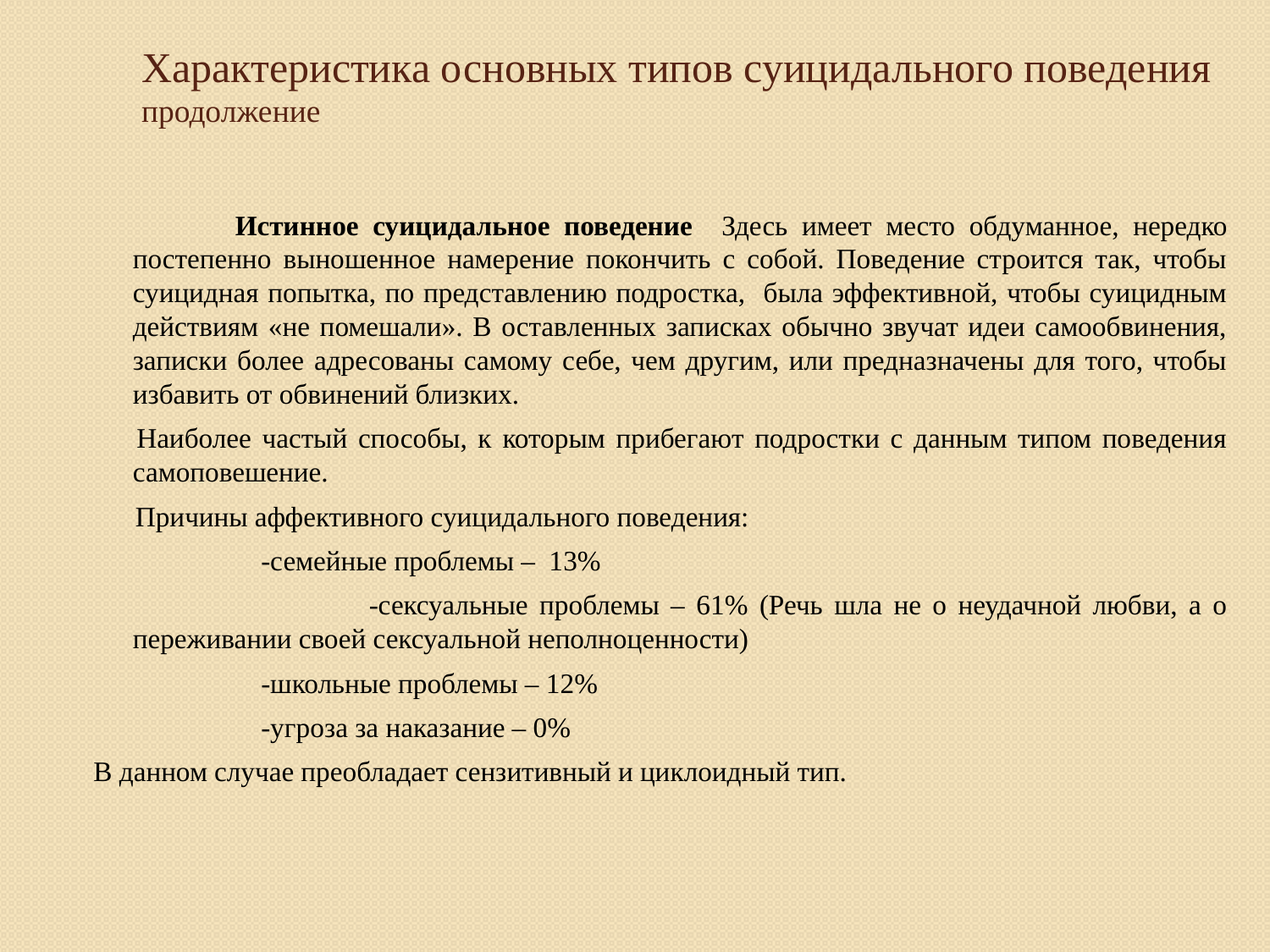

# Характеристика основных типов суицидального поведения продолжение
          Истинное суицидальное поведение  Здесь имеет место обдуманное, нередко постепенно выношенное намерение покончить с собой. Поведение строится так, чтобы суицидная попытка, по представлению подростка,  была эффективной, чтобы суицидным действиям «не помешали». В оставленных записках обычно звучат идеи самообвинения, записки более адресованы самому себе, чем другим, или предназначены для того, чтобы избавить от обвинений близких.
    Наиболее частый способы, к которым прибегают подростки с данным типом поведения самоповешение.
      Причины аффективного суицидального поведения:
                        -семейные проблемы –  13%
                        -сексуальные проблемы – 61% (Речь шла не о неудачной любви, а о переживании своей сексуальной неполноценности)
                        -школьные проблемы – 12%
                        -угроза за наказание – 0%
В данном случае преобладает сензитивный и циклоидный тип.